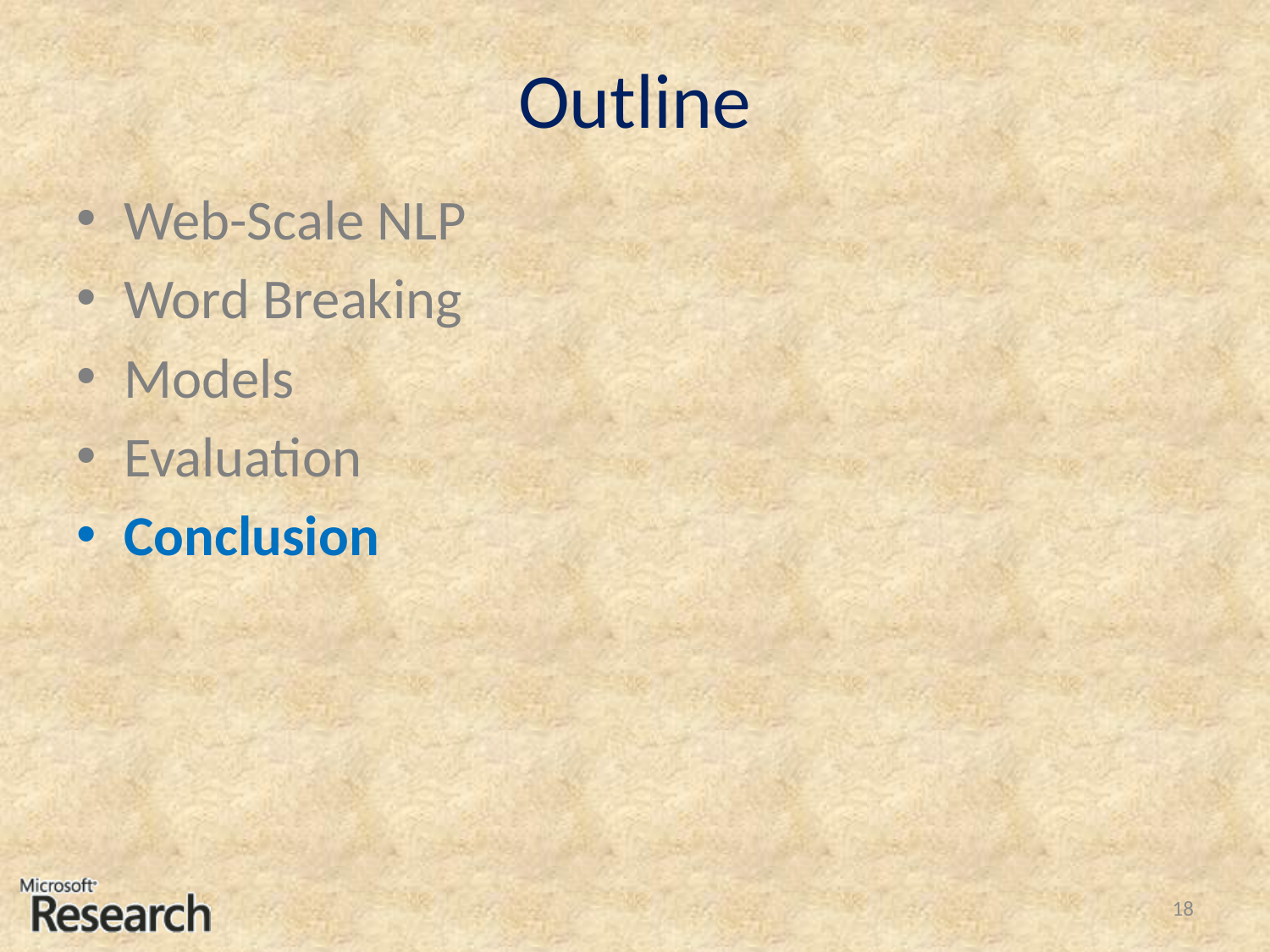

# Outline
Web-Scale NLP
Word Breaking
Models
Evaluation
Conclusion
18